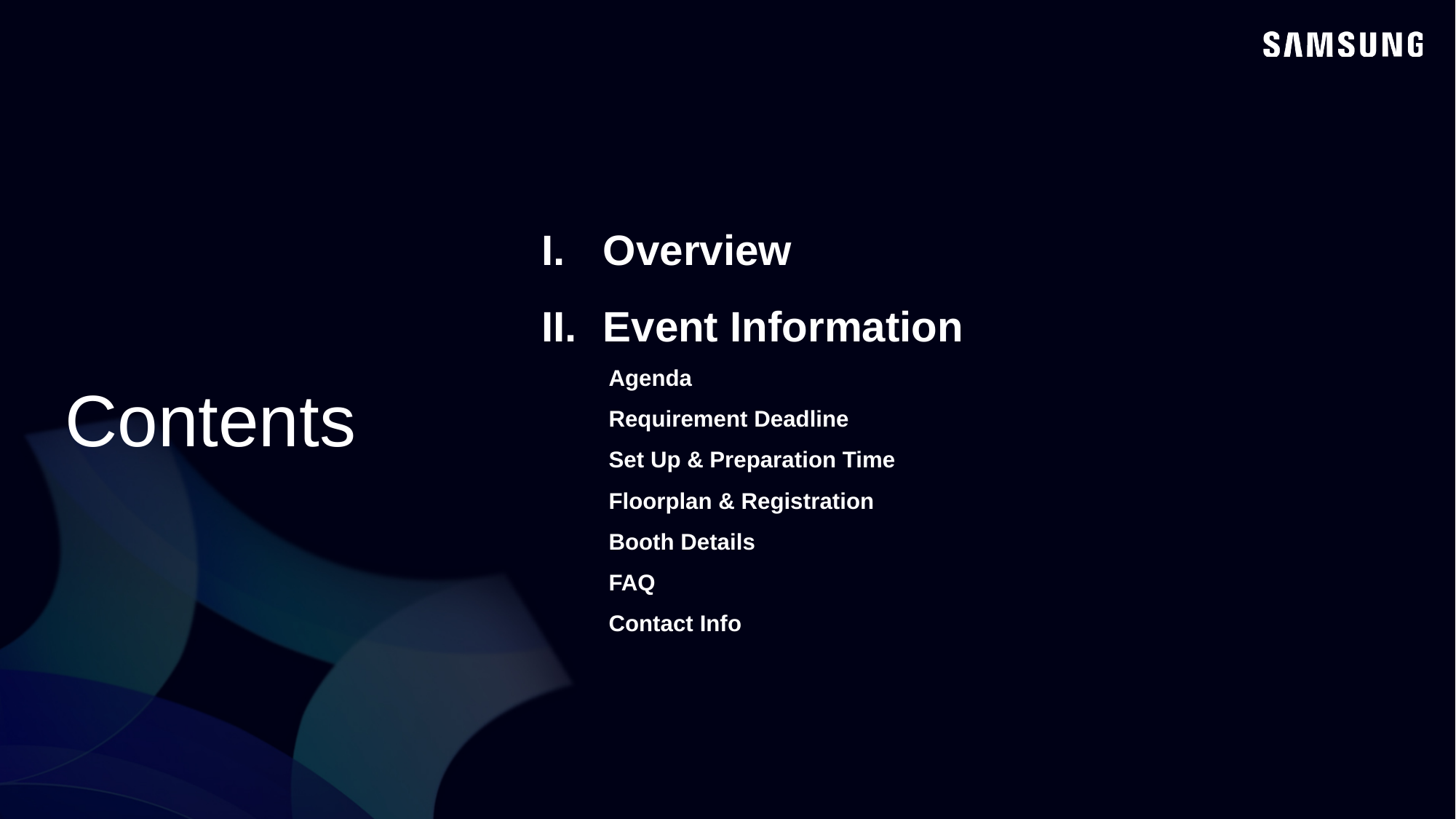

Overview
Event Information
    Agenda
    Requirement Deadline
    Set Up & Preparation Time
    Floorplan & Registration
    Booth Details
    FAQ
    Contact Info
Contents